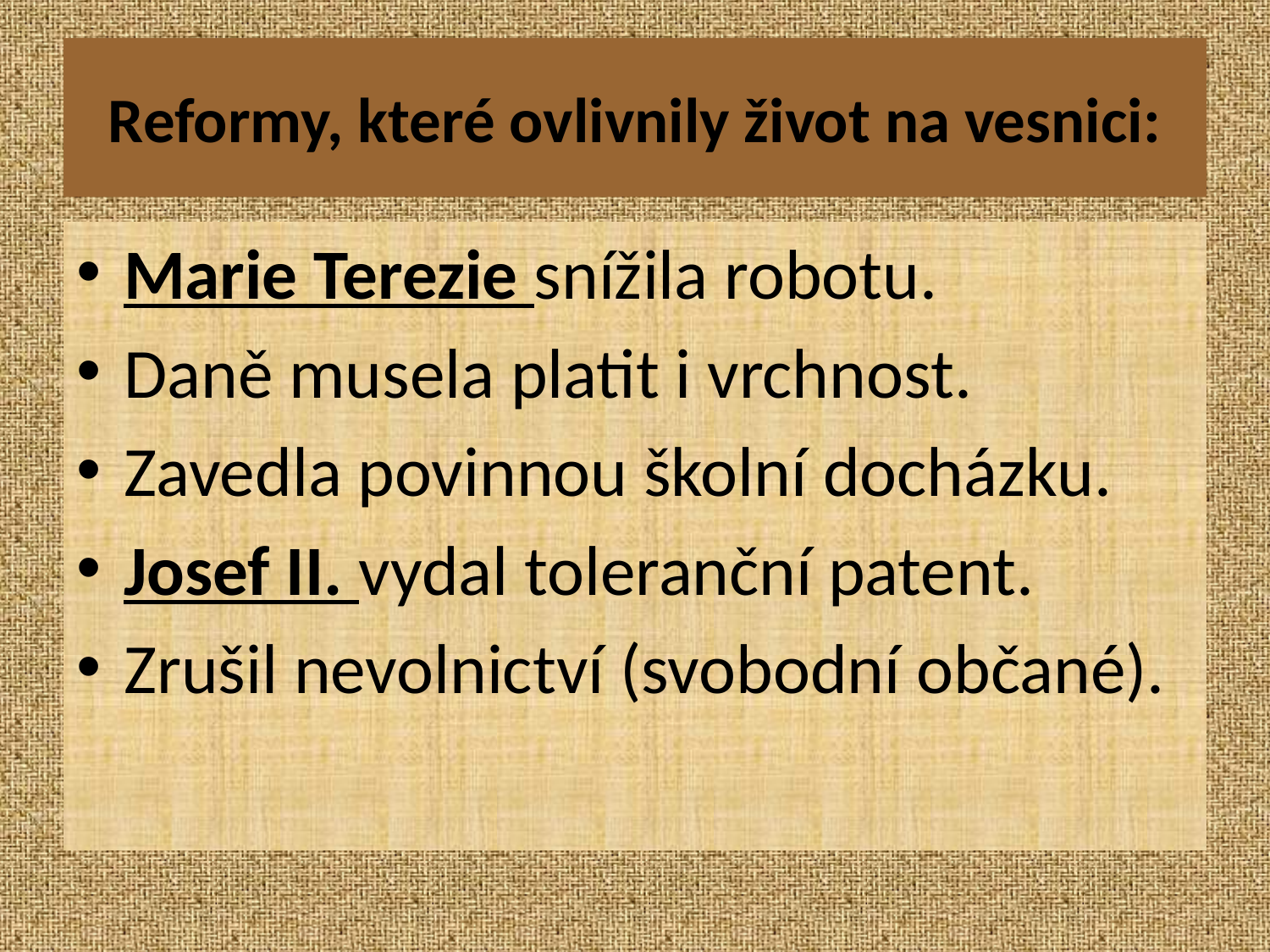

# Reformy, které ovlivnily život na vesnici:
Marie Terezie snížila robotu.
Daně musela platit i vrchnost.
Zavedla povinnou školní docházku.
Josef II. vydal toleranční patent.
Zrušil nevolnictví (svobodní občané).